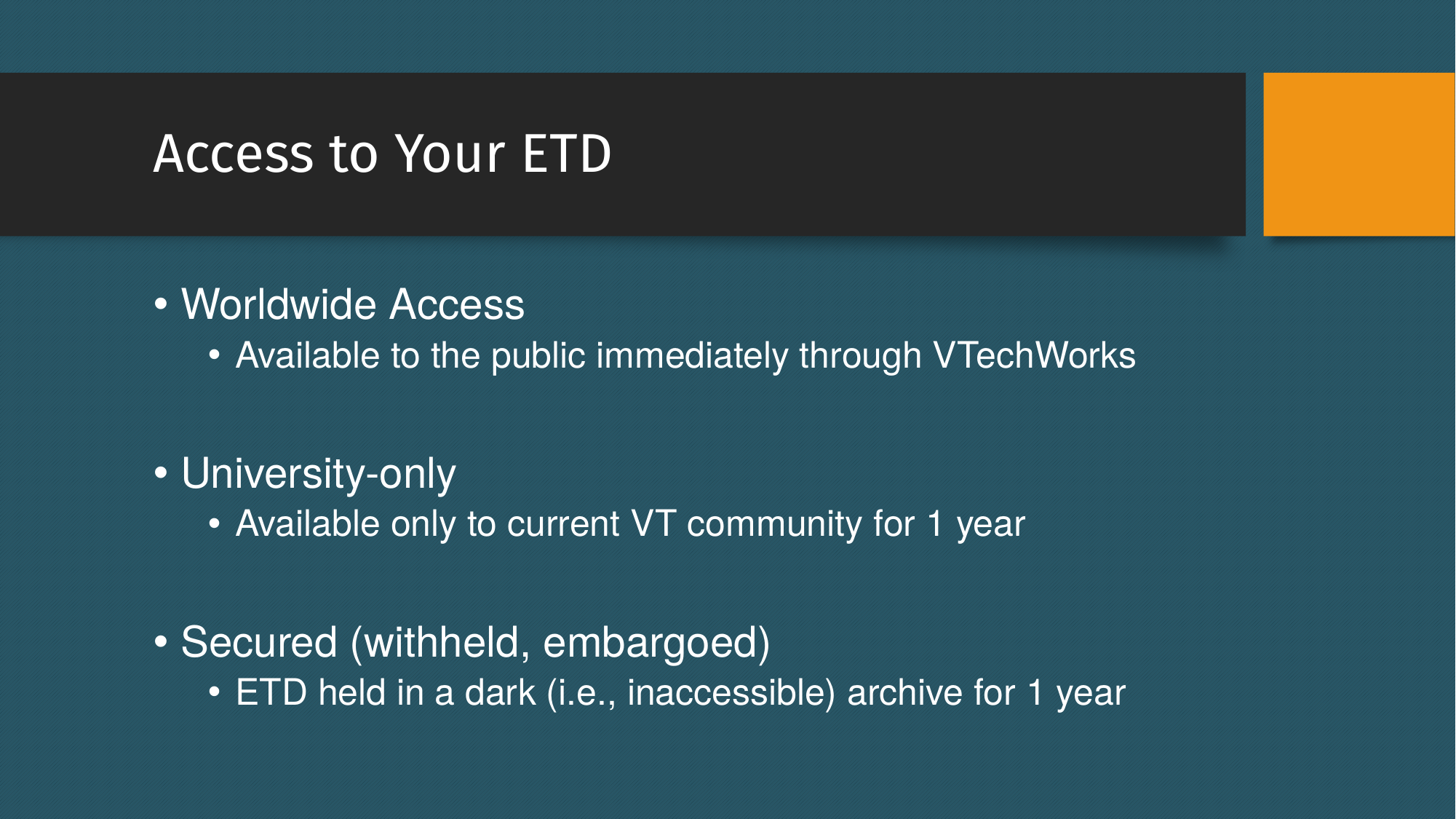

# Access to Your ETD
Worldwide Access
Available to the public immediately through VTechWorks

University-only
Available only to current VT community for 1 year

Secured (withheld, embargoed)
ETD held in a dark (i.e., inaccessible) archive for 1 year